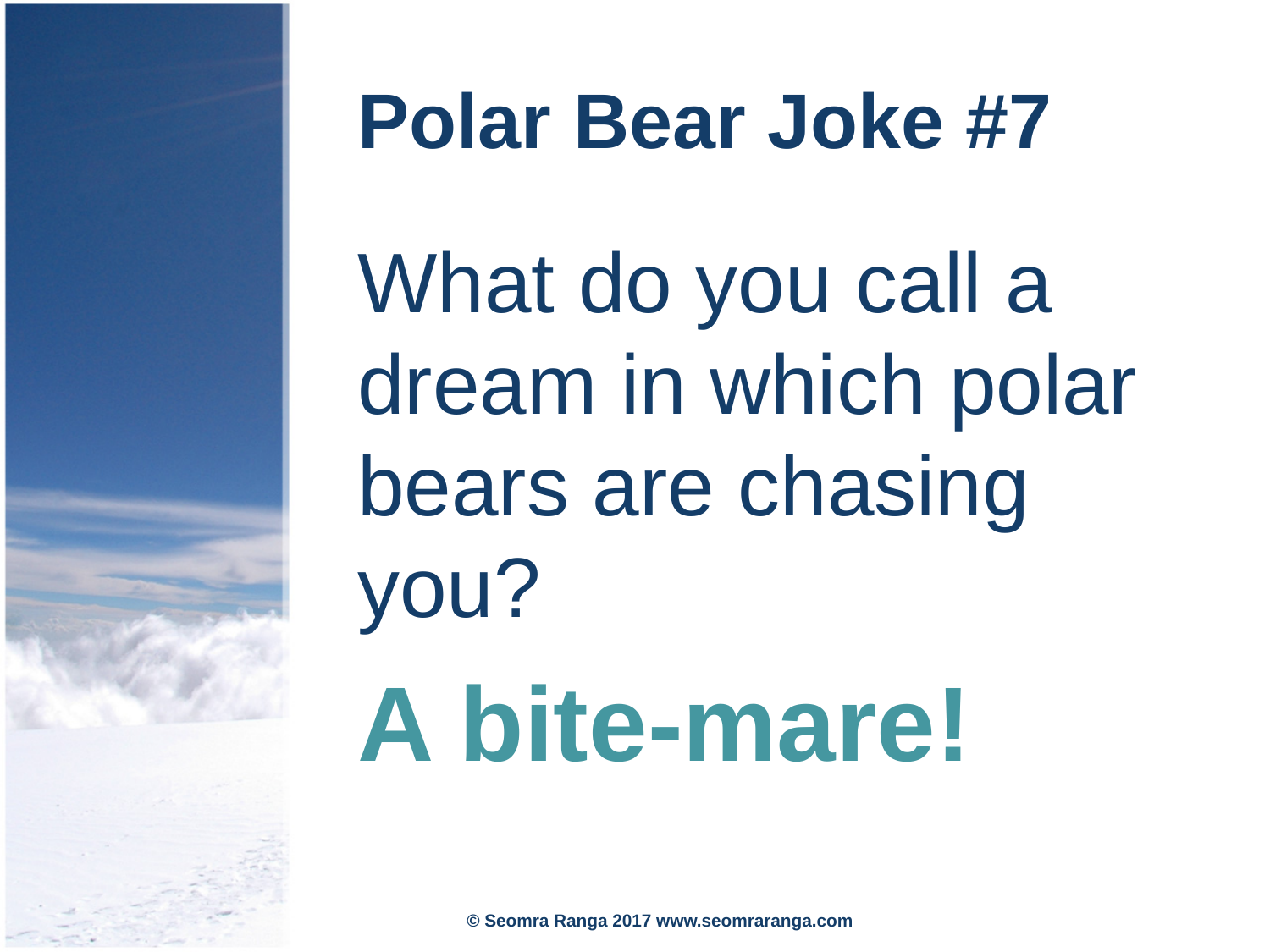

# Polar Bear Joke #7
What do you call a dream in which polar bears are chasing you?
A bite-mare!
© Seomra Ranga 2017 www.seomraranga.com